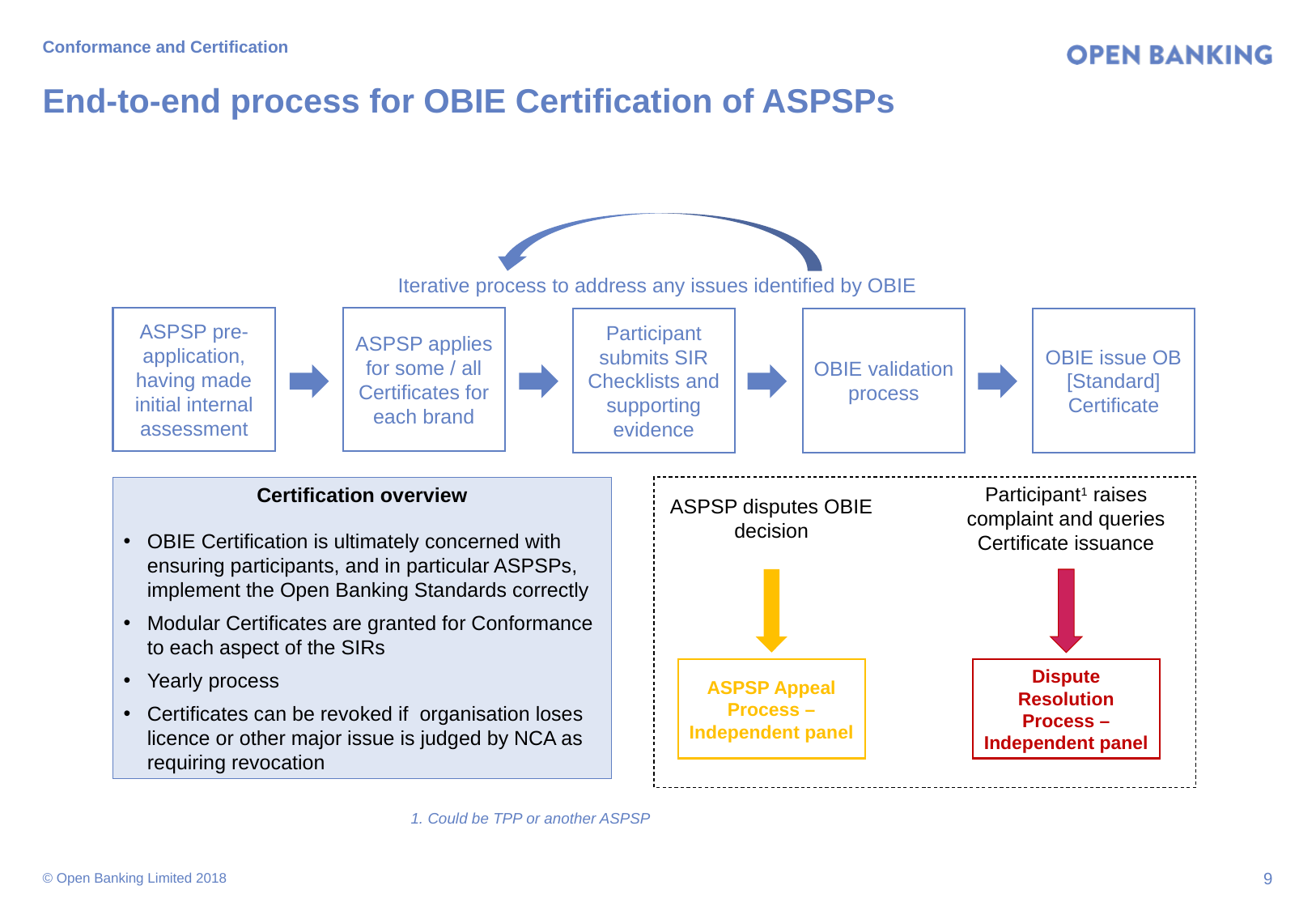

Conformance and Certification
# End-to-end process for OBIE Certification of ASPSPs

Iterative process to address any issues identified by OBIE
ASPSP pre-application, having made initial internal assessment
ASPSP applies for some / all Certificates for each brand
Participant submits SIR Checklists and supporting evidence
OBIE validation process
OBIE issue OB [Standard] Certificate

Participant1 raises complaint and queries Certificate issuance

Certification overview
OBIE Certification is ultimately concerned with ensuring participants, and in particular ASPSPs, implement the Open Banking Standards correctly
Modular Certificates are granted for Conformance to each aspect of the SIRs
Yearly process
Certificates can be revoked if  organisation loses licence or other major issue is judged by NCA as requiring revocation
ASPSP disputes OBIE decision

ASPSP Appeal Process – Independent panel
Dispute Resolution Process – Independent panel
1. Could be TPP or another ASPSP
© Open Banking Limited 2018
9